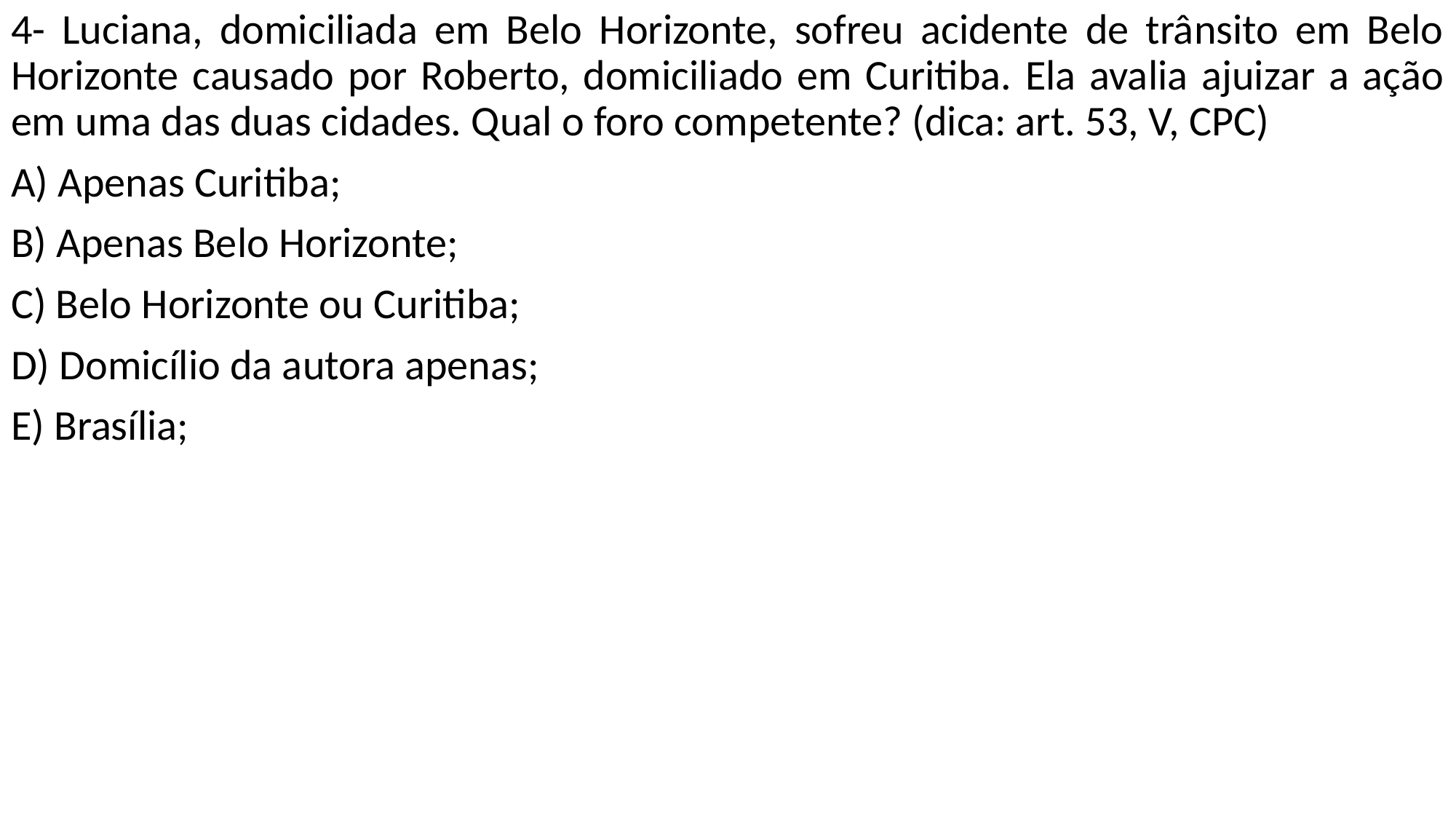

4- Luciana, domiciliada em Belo Horizonte, sofreu acidente de trânsito em Belo Horizonte causado por Roberto, domiciliado em Curitiba. Ela avalia ajuizar a ação em uma das duas cidades. Qual o foro competente? (dica: art. 53, V, CPC)
A) Apenas Curitiba;
B) Apenas Belo Horizonte;
C) Belo Horizonte ou Curitiba;
D) Domicílio da autora apenas;
E) Brasília;